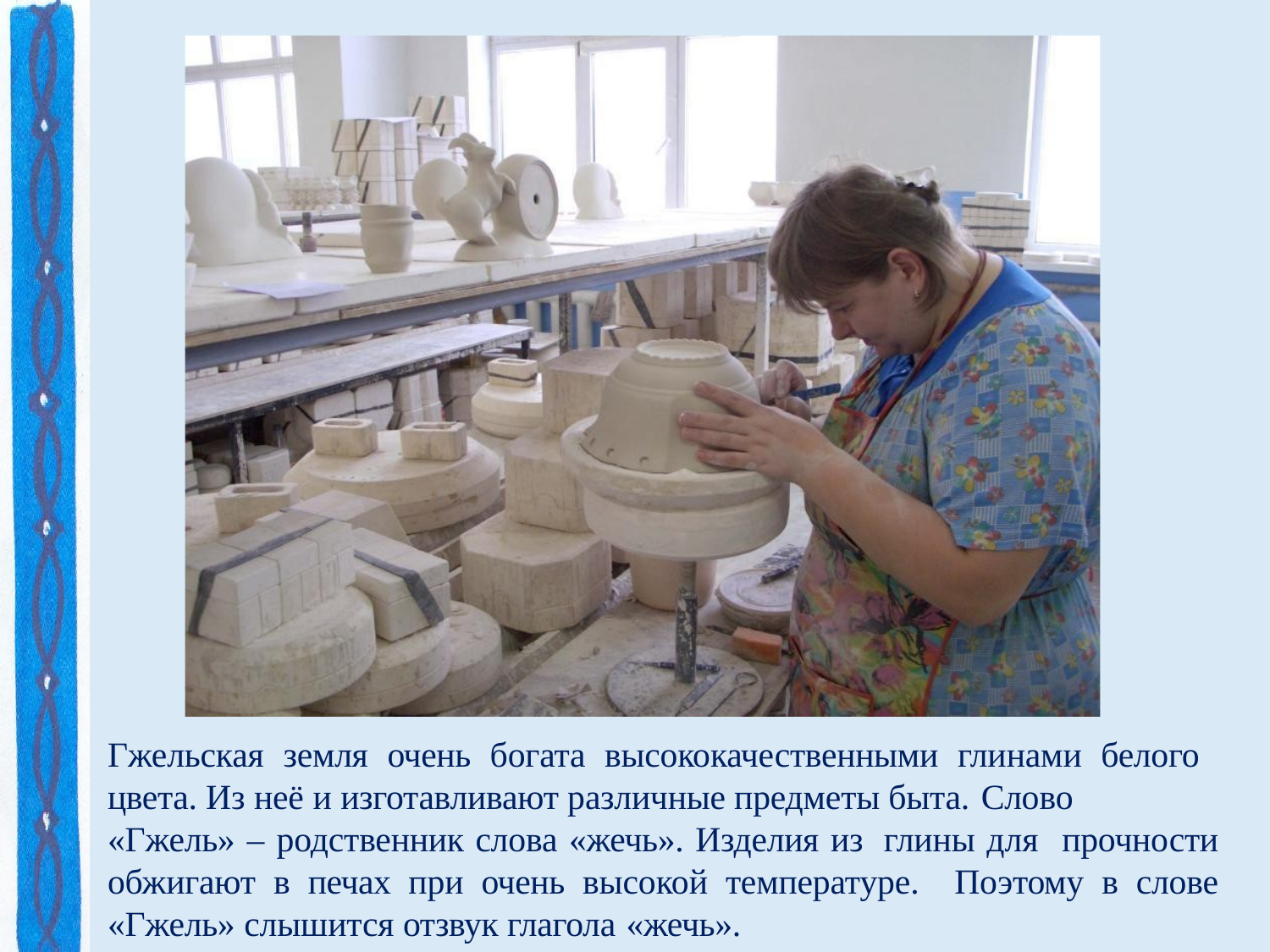

Гжельская земля очень богата высококачественными глинами белого  цвета. Из неё и изготавливают различные предметы быта. Слово
«Гжель» – родственник слова «жечь». Изделия из глины для  прочности обжигают в печах при очень высокой температуре.  Поэтому в слове «Гжель» слышится отзвук глагола «жечь».